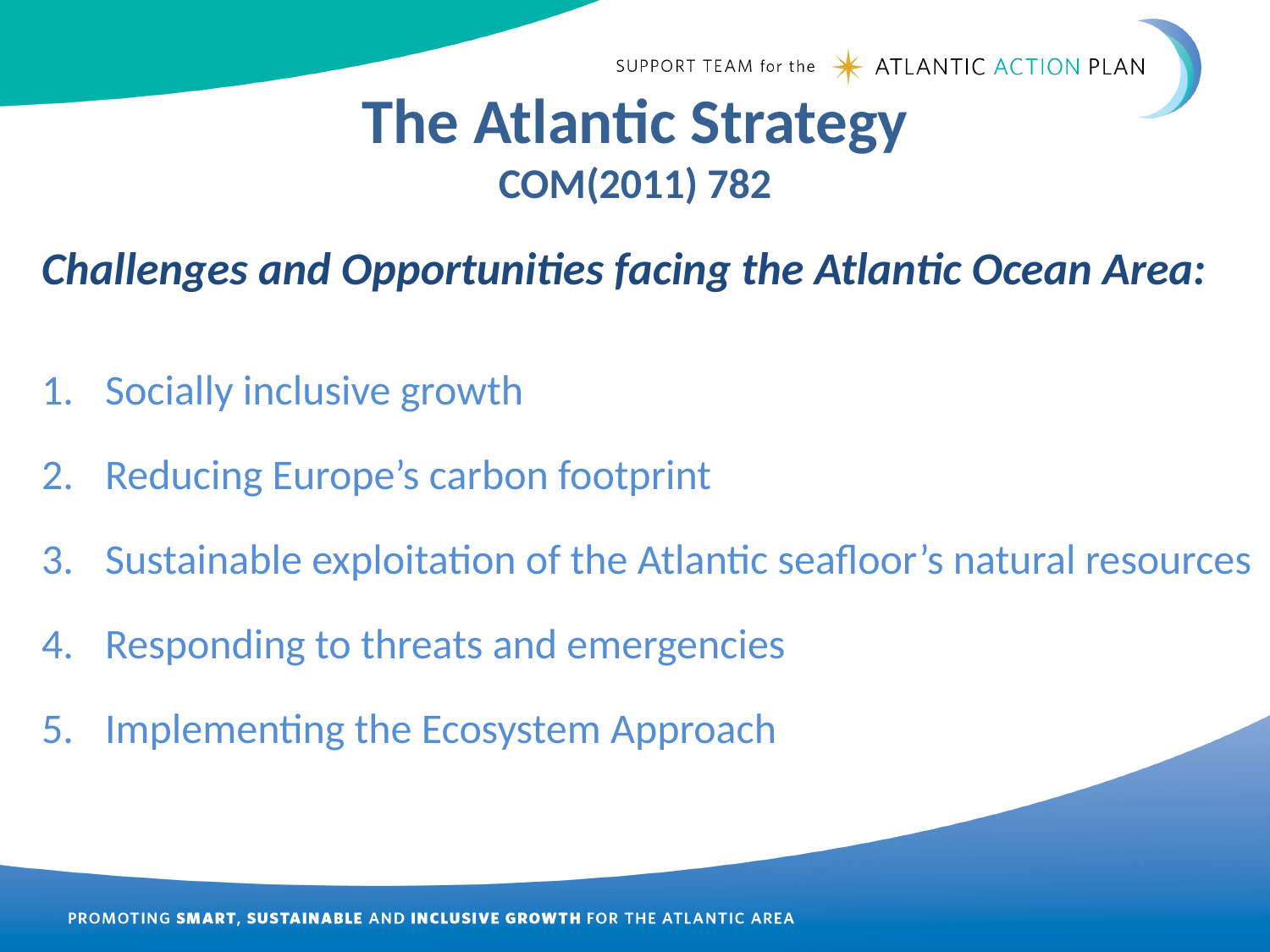

# The Atlantic Strategy COM(2011) 782
Challenges and Opportunities facing the Atlantic Ocean Area:

Socially inclusive growth
Reducing Europe’s carbon footprint
Sustainable exploitation of the Atlantic seafloor’s natural resources
Responding to threats and emergencies
Implementing the Ecosystem Approach